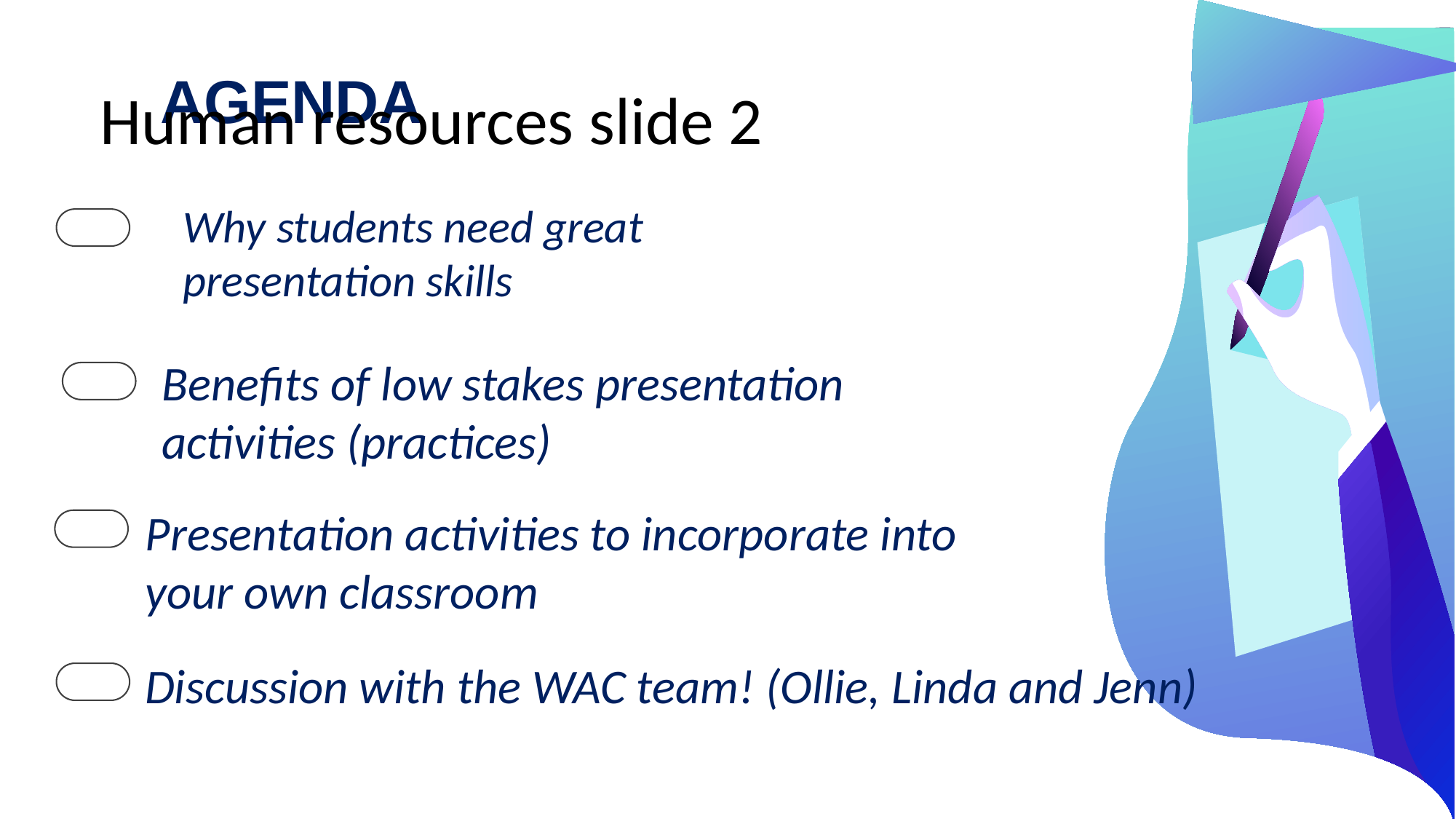

# Human resources slide 2
AGENDA
Why students need great presentation skills

Benefits of low stakes presentation activities (practices)

Presentation activities to incorporate into your own classroom
Discussion with the WAC team! (Ollie, Linda and Jenn)